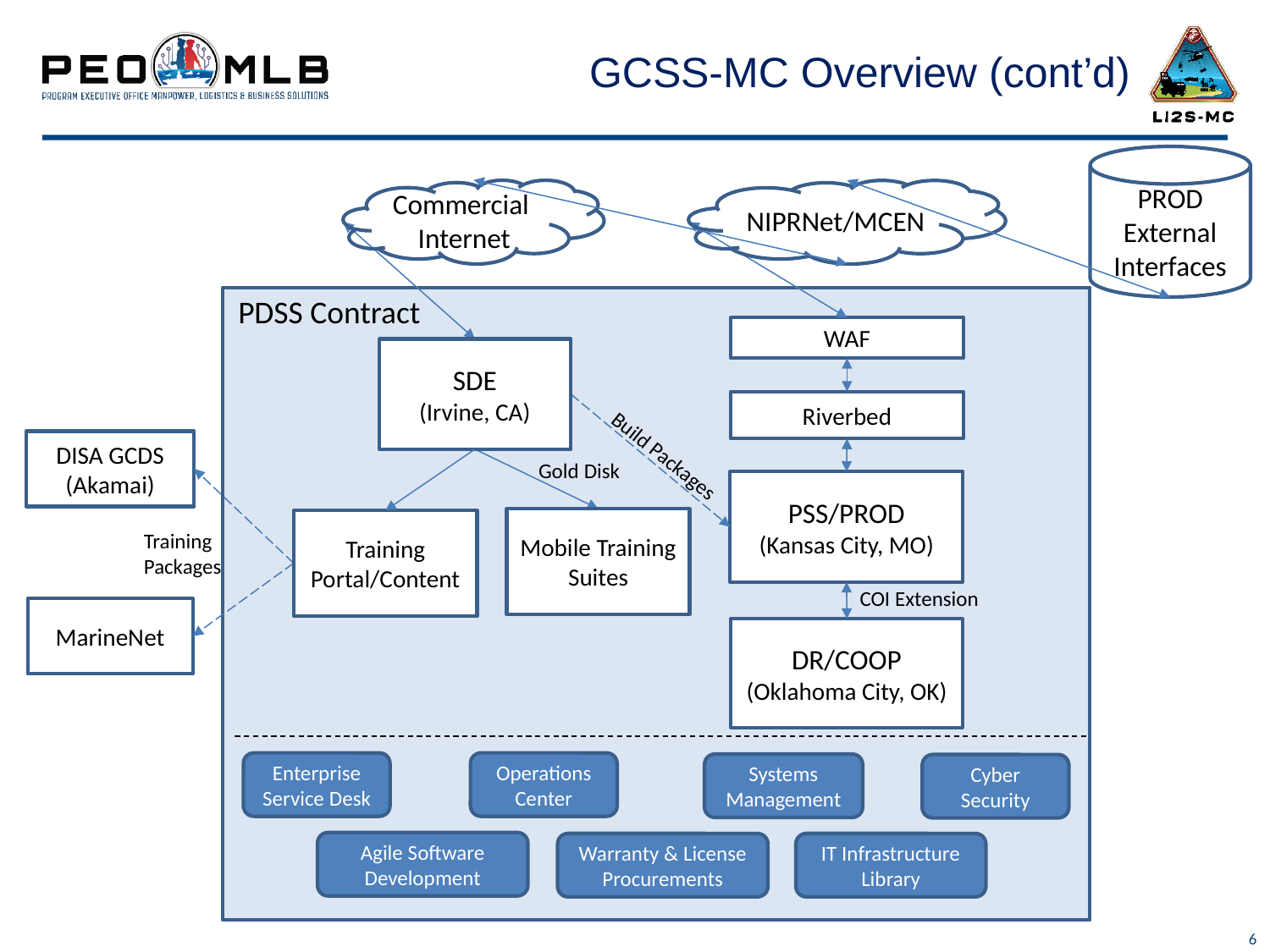

# GCSS-MC Overview (cont’d)
PROD External
Interfaces
Commercial
Internet
NIPRNet/MCEN
PDSS Contract

WAF
SDE
(Irvine, CA)
Riverbed
DISA GCDS (Akamai)
Build Packages
Gold Disk
PSS/PROD
(Kansas City, MO)
Mobile Training Suites
Training Portal/Content
Training
Packages
COI Extension
MarineNet
DR/COOP
(Oklahoma City, OK)
Enterprise
Service Desk
Operations Center
Systems Management
Cyber Security
Agile Software Development
Warranty & License Procurements
IT Infrastructure Library